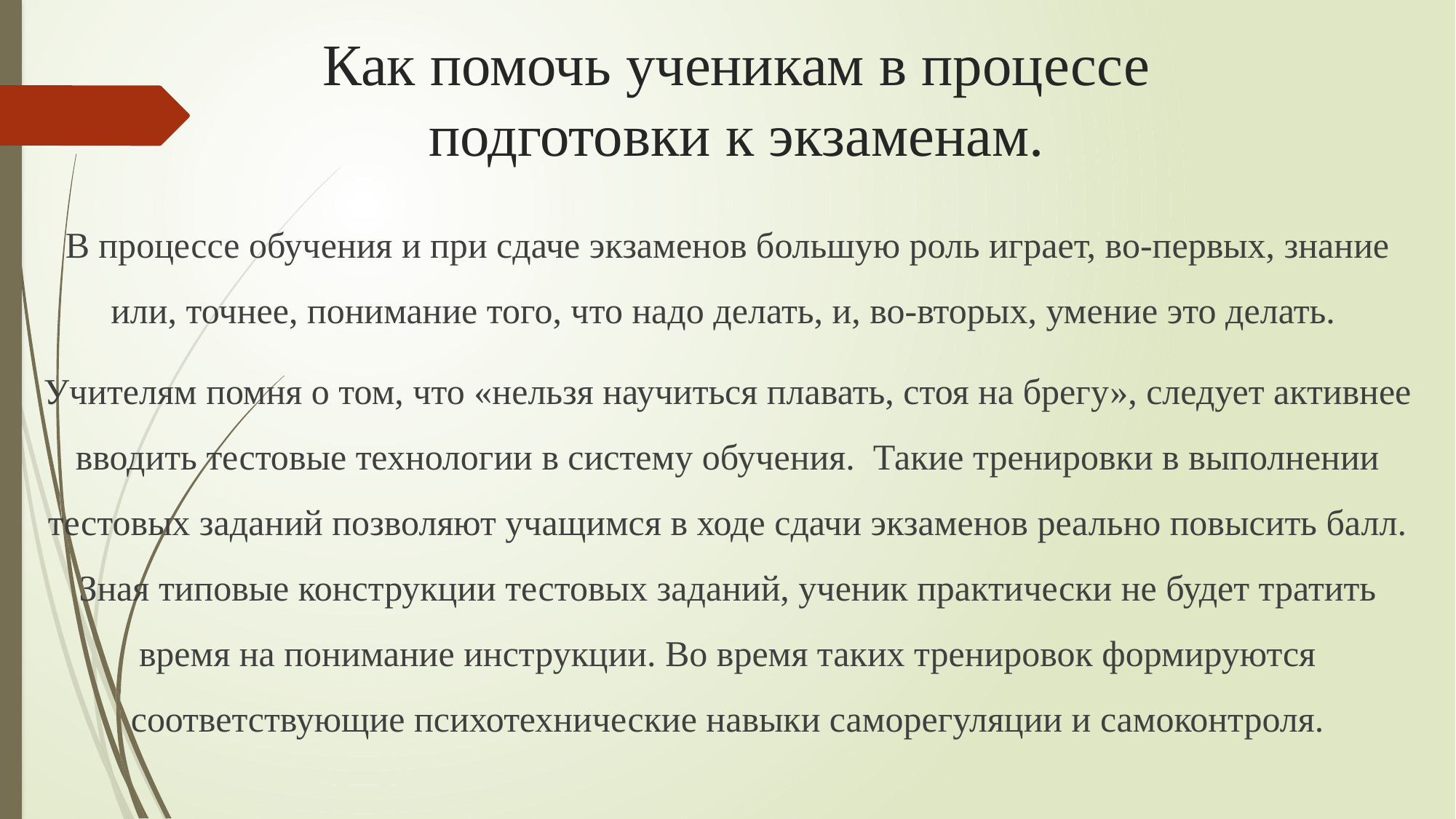

# Как помочь ученикам в процессе подготовки к экзаменам.
В процессе обучения и при сдаче экзаменов большую роль играет, во-первых, знание или, точнее, понимание того, что надо делать, и, во-вторых, умение это делать.
Учителям помня о том, что «нельзя научиться плавать, стоя на брегу», следует активнее вводить тестовые технологии в систему обучения.  Такие тренировки в выполнении тестовых заданий позволяют учащимся в ходе сдачи экзаменов реально повысить балл. Зная типовые конструкции тестовых заданий, ученик практически не будет тратить время на понимание инструкции. Во время таких тренировок формируются соответствующие психотехнические навыки саморегуляции и самоконтроля.